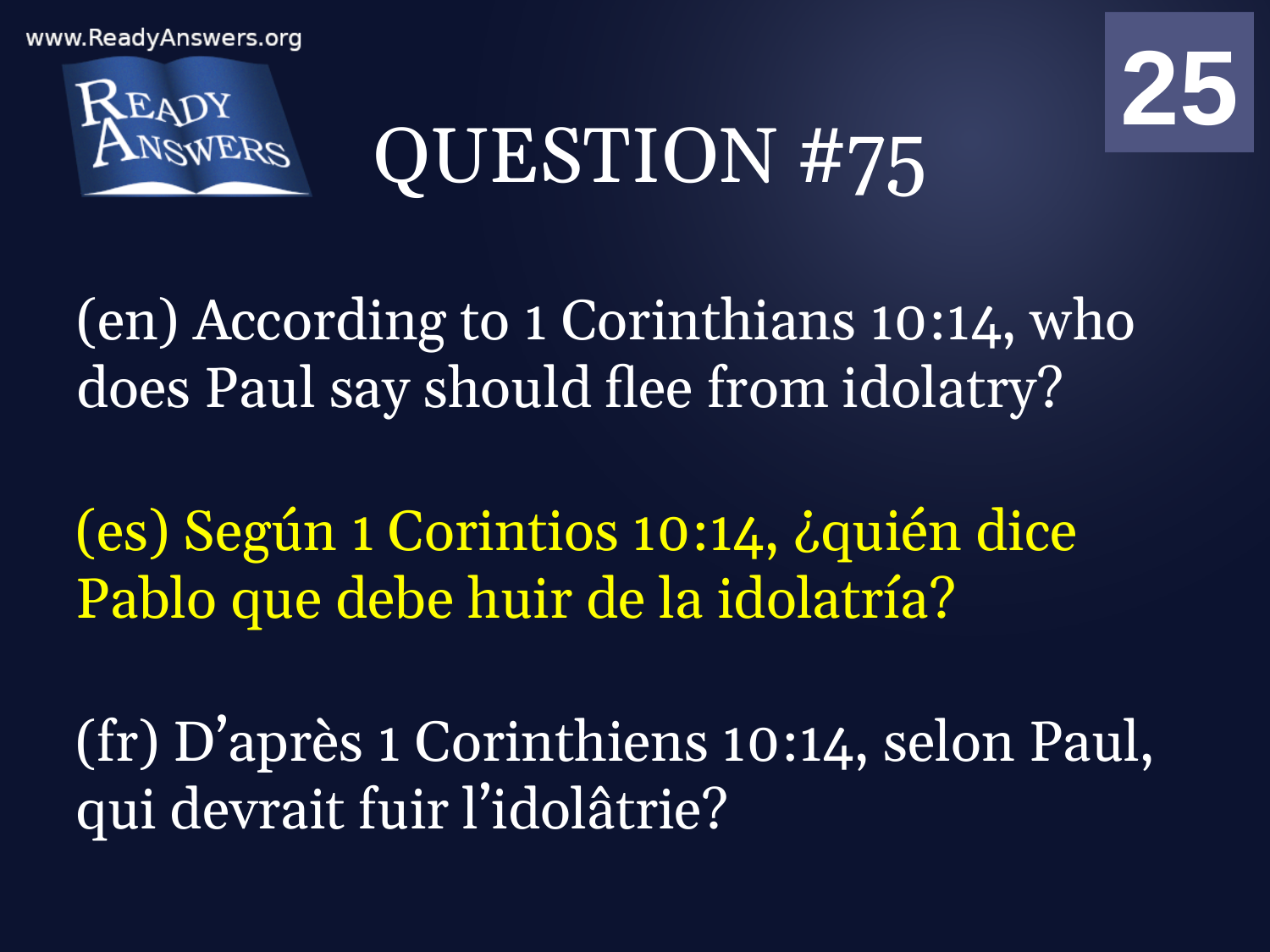

01
02
03
04
05
06
07
08
09
10
11
12
13
14
15
16
17
18
19
20
21
22
23
24
25
00
# QUESTION #75
(en) According to 1 Corinthians 10:14, who does Paul say should flee from idolatry?
(es) Según 1 Corintios 10:14, ¿quién dice Pablo que debe huir de la idolatría?
(fr) D’après 1 Corinthiens 10:14, selon Paul, qui devrait fuir l’idolâtrie?